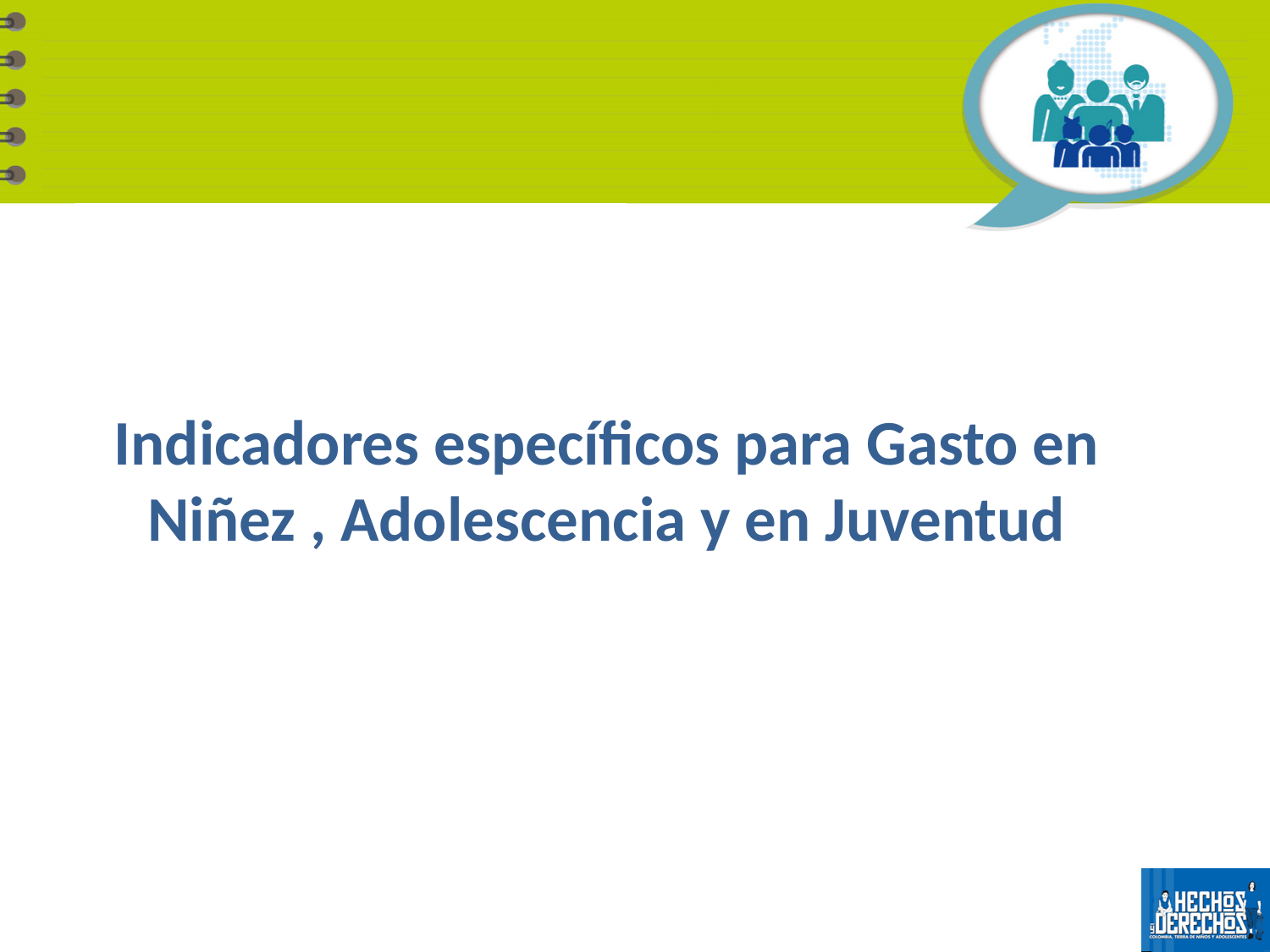

# Indicadores específicos para Gasto en Niñez , Adolescencia y en Juventud